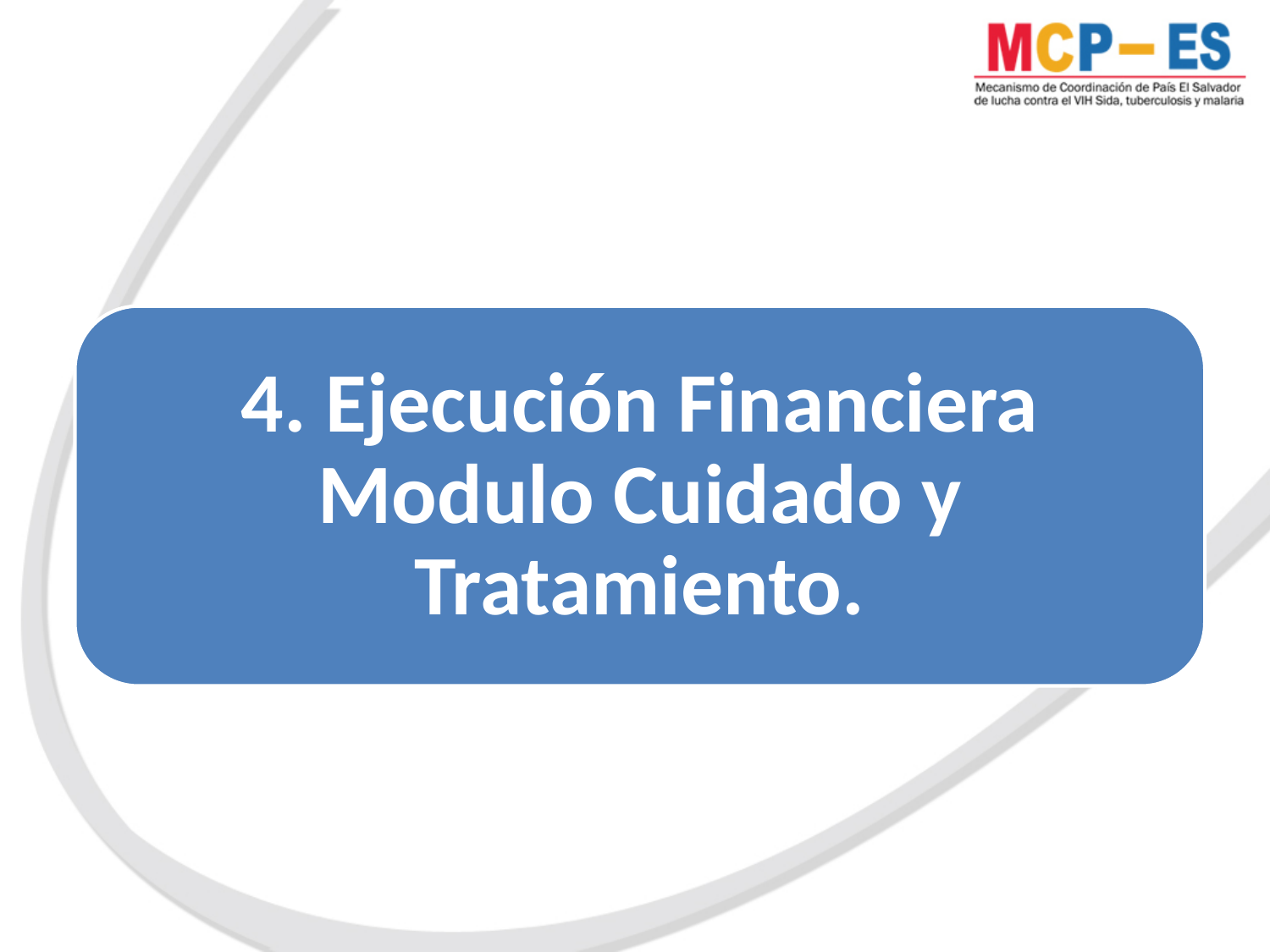

4. Ejecución Financiera Modulo Cuidado y Tratamiento.